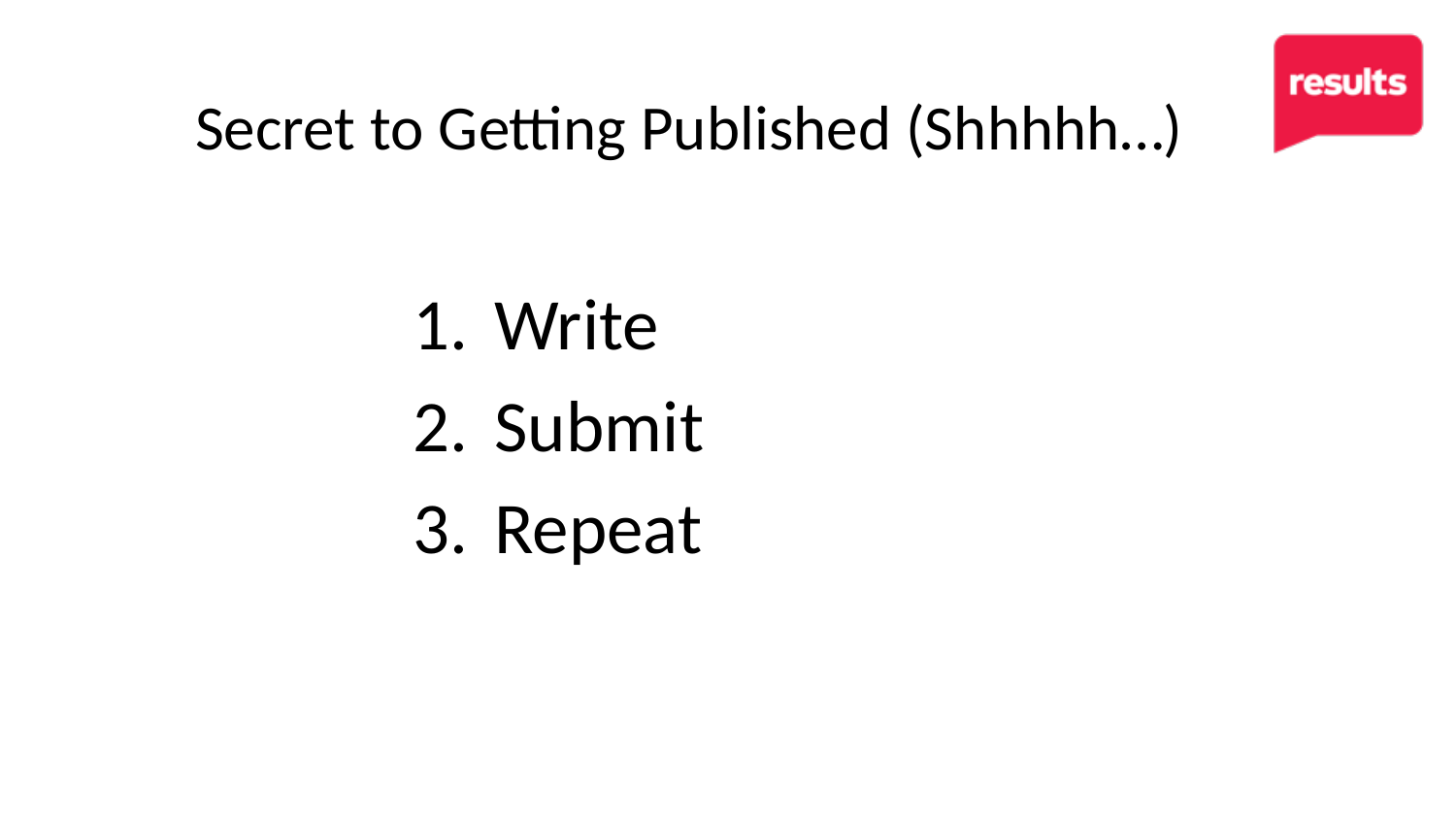

# Secret to Getting Published (Shhhhh…)
Write
Submit
Repeat